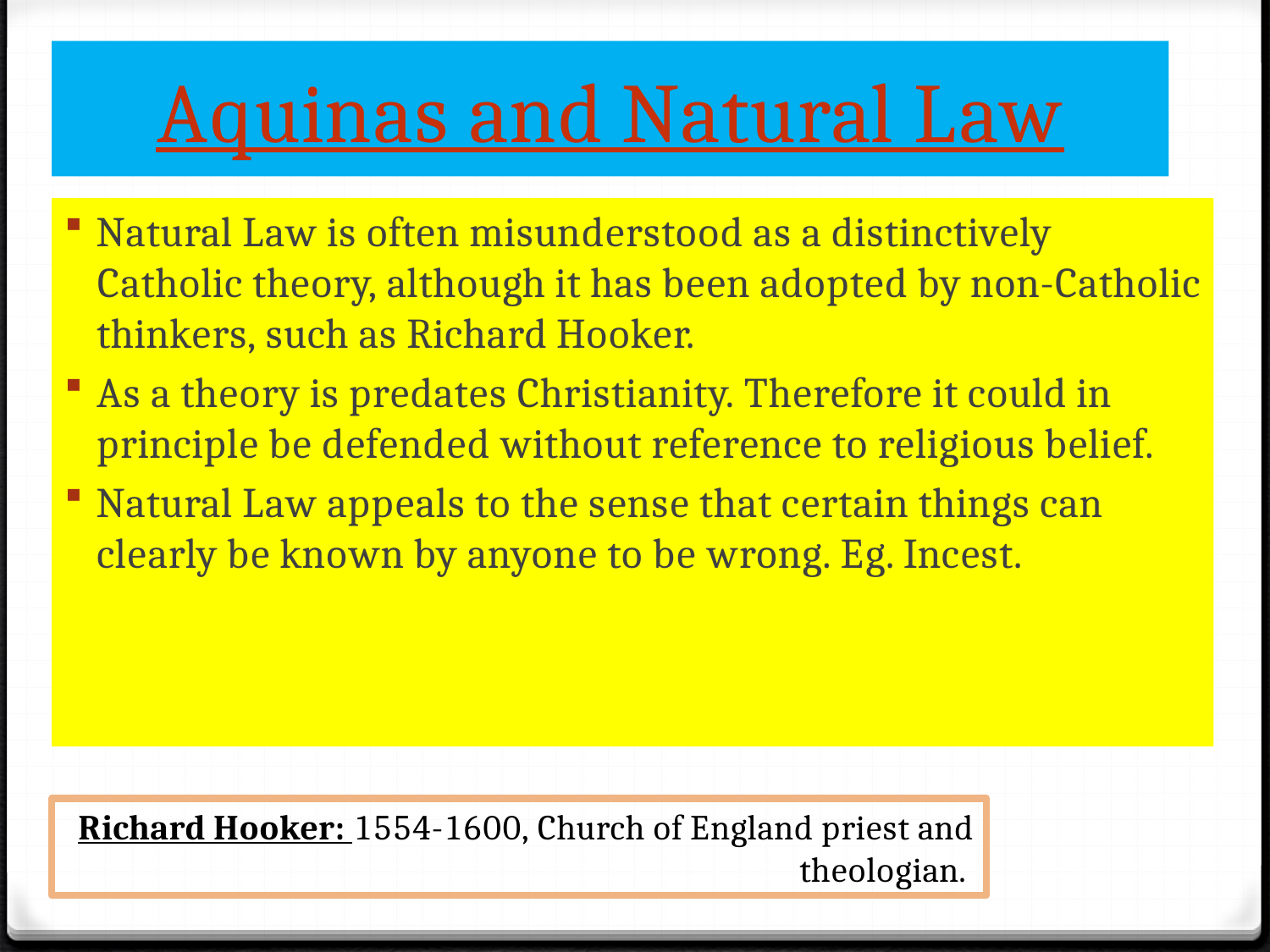

# Aquinas and Natural Law
Natural Law is often misunderstood as a distinctively Catholic theory, although it has been adopted by non-Catholic thinkers, such as Richard Hooker.
As a theory is predates Christianity. Therefore it could in principle be defended without reference to religious belief.
Natural Law appeals to the sense that certain things can clearly be known by anyone to be wrong. Eg. Incest.

Richard Hooker: 1554-1600, Church of England priest and theologian.